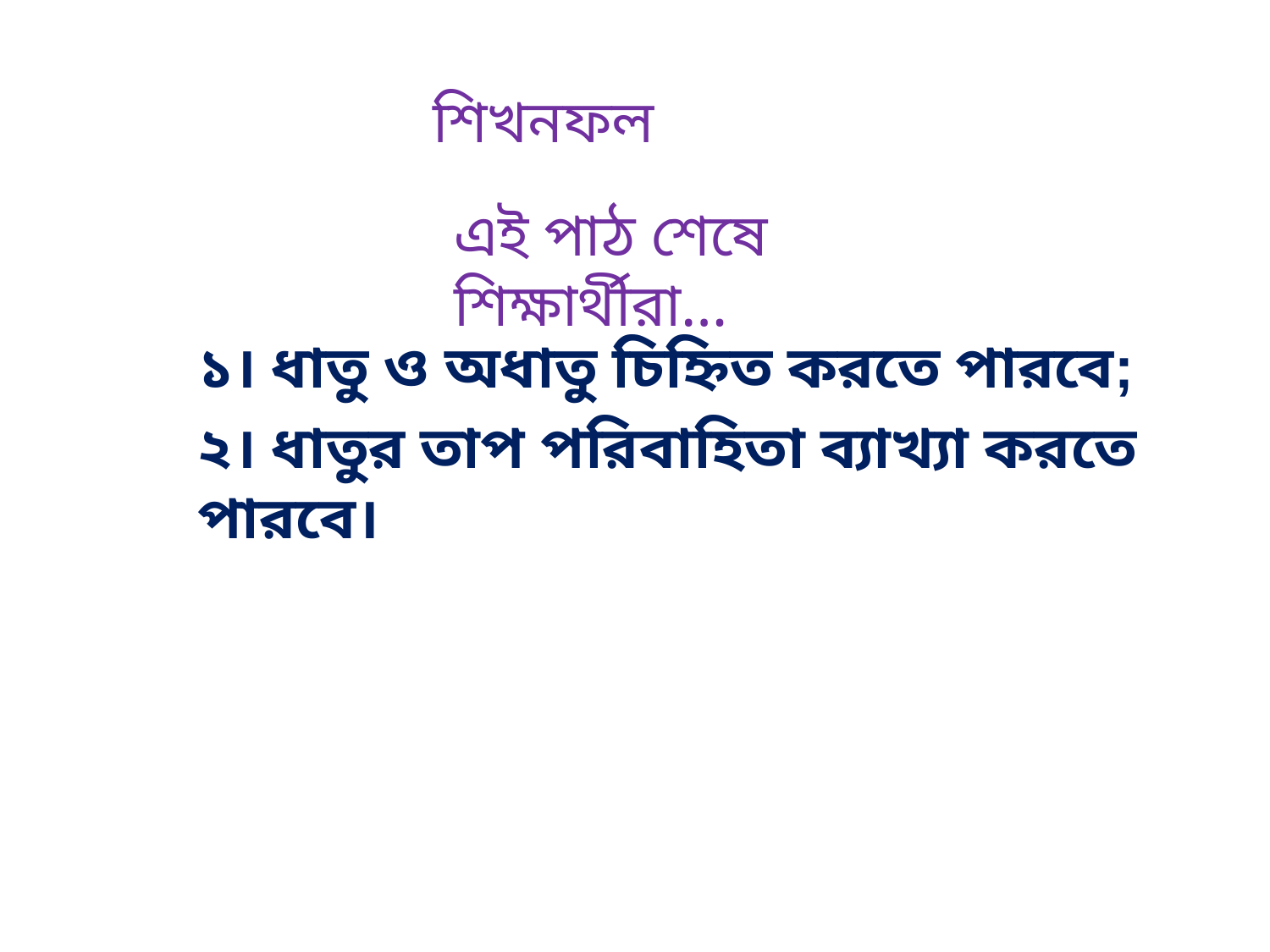

শিখনফল
এই পাঠ শেষে শিক্ষার্থীরা…
১। ধাতু ও অধাতু চিহ্নিত করতে পারবে;
২। ধাতুর তাপ পরিবাহিতা ব্যাখ্যা করতে পারবে।